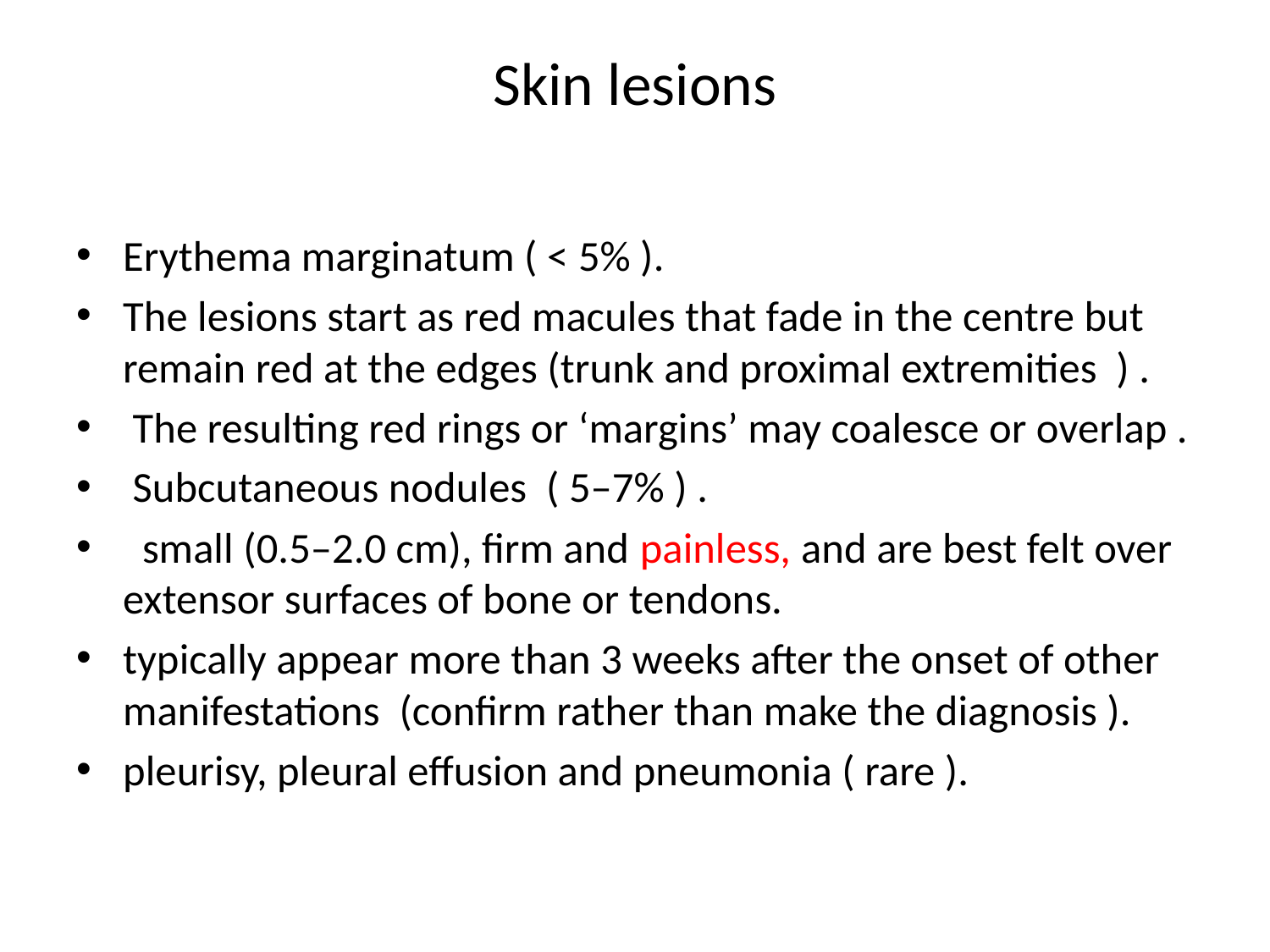

# Skin lesions
Erythema marginatum ( < 5% ).
The lesions start as red macules that fade in the centre but remain red at the edges (trunk and proximal extremities  ) .
 The resulting red rings or ‘margins’ may coalesce or overlap .
 Subcutaneous nodules  ( 5–7% ) .
  small (0.5–2.0 cm), firm and painless, and are best felt over extensor surfaces of bone or tendons.
typically appear more than 3 weeks after the onset of other manifestations  (confirm rather than make the diagnosis ).
pleurisy, pleural effusion and pneumonia ( rare ).